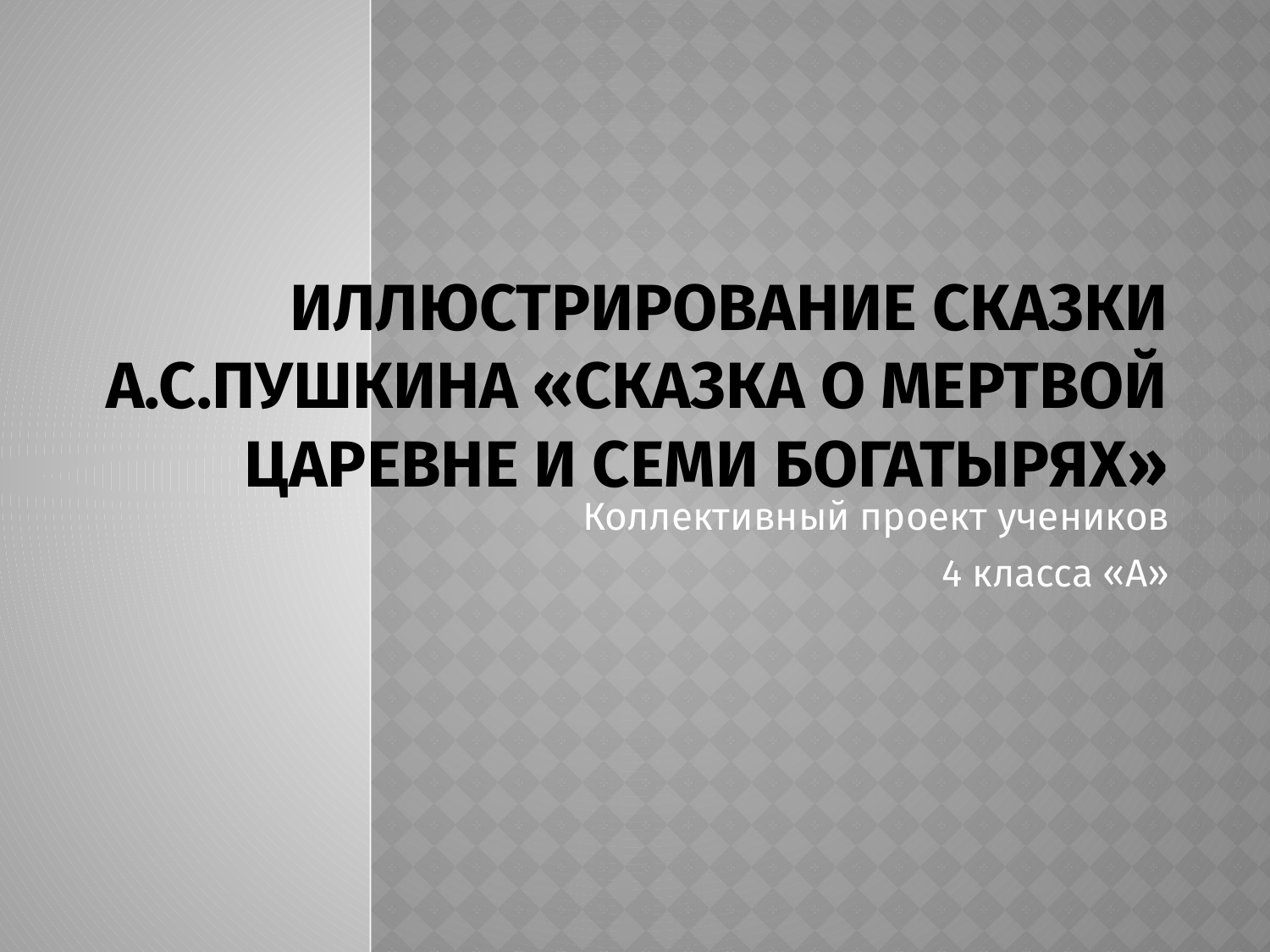

# Иллюстрирование сказки А.С.Пушкина «Сказка о мертвой царевне и семи богатырях»
Коллективный проект учеников
 4 класса «А»